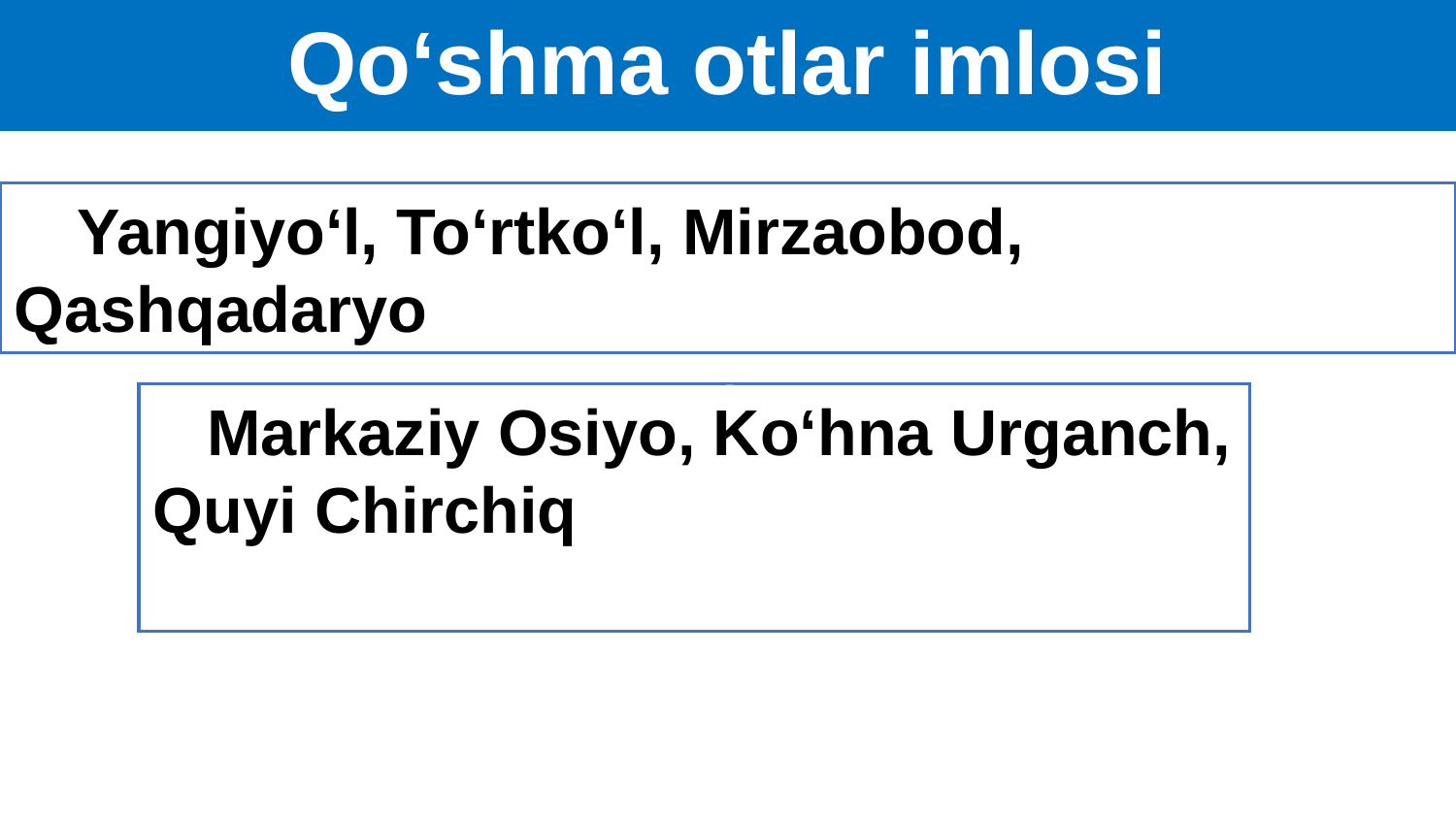

# Qo‘shma otlar imlosi
    Yangiyo‘l, To‘rtko‘l, Mirzaobod, Qashqadaryo
‘
   Markaziy Osiyo, Ko‘hna Urganch, Quyi Chirchiq